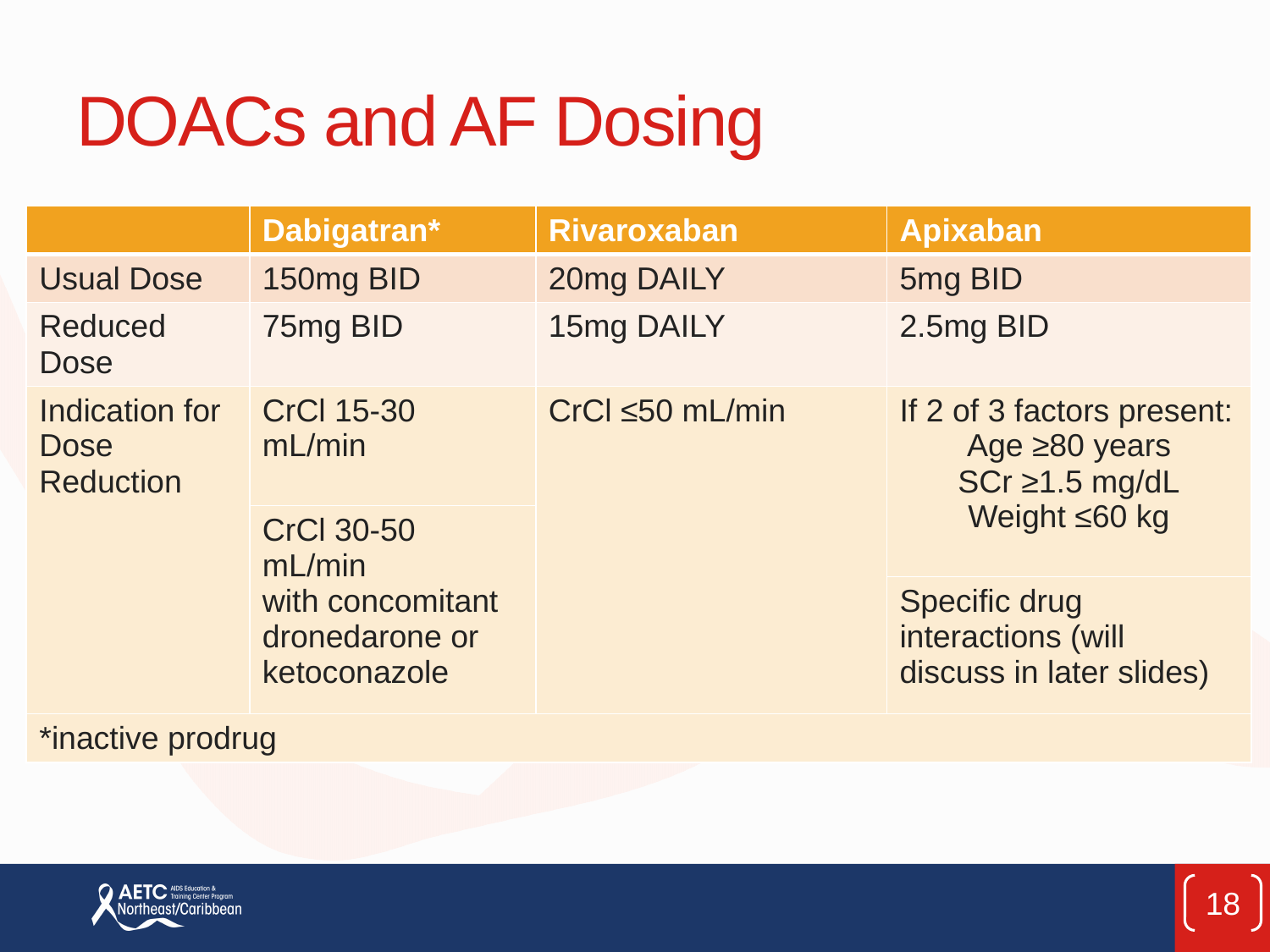

# DOACs and AF Dosing
|  | Dabigatran\* | Rivaroxaban | Apixaban |
| --- | --- | --- | --- |
| Usual Dose | 150mg BID | 20mg DAILY | 5mg BID |
| Reduced Dose | 75mg BID | 15mg DAILY | 2.5mg BID |
| Indication for Dose Reduction | CrCl 15-30 mL/min | CrCl ≤50 mL/min | If 2 of 3 factors present: Age ≥80 years SCr ≥1.5 mg/dL Weight ≤60 kg |
|  | CrCl 30-50 mL/min with concomitant dronedarone or ketoconazole |  |  |
|  |  |  | Specific drug interactions (will discuss in later slides) |
| \*inactive prodrug |  |  |  |
18